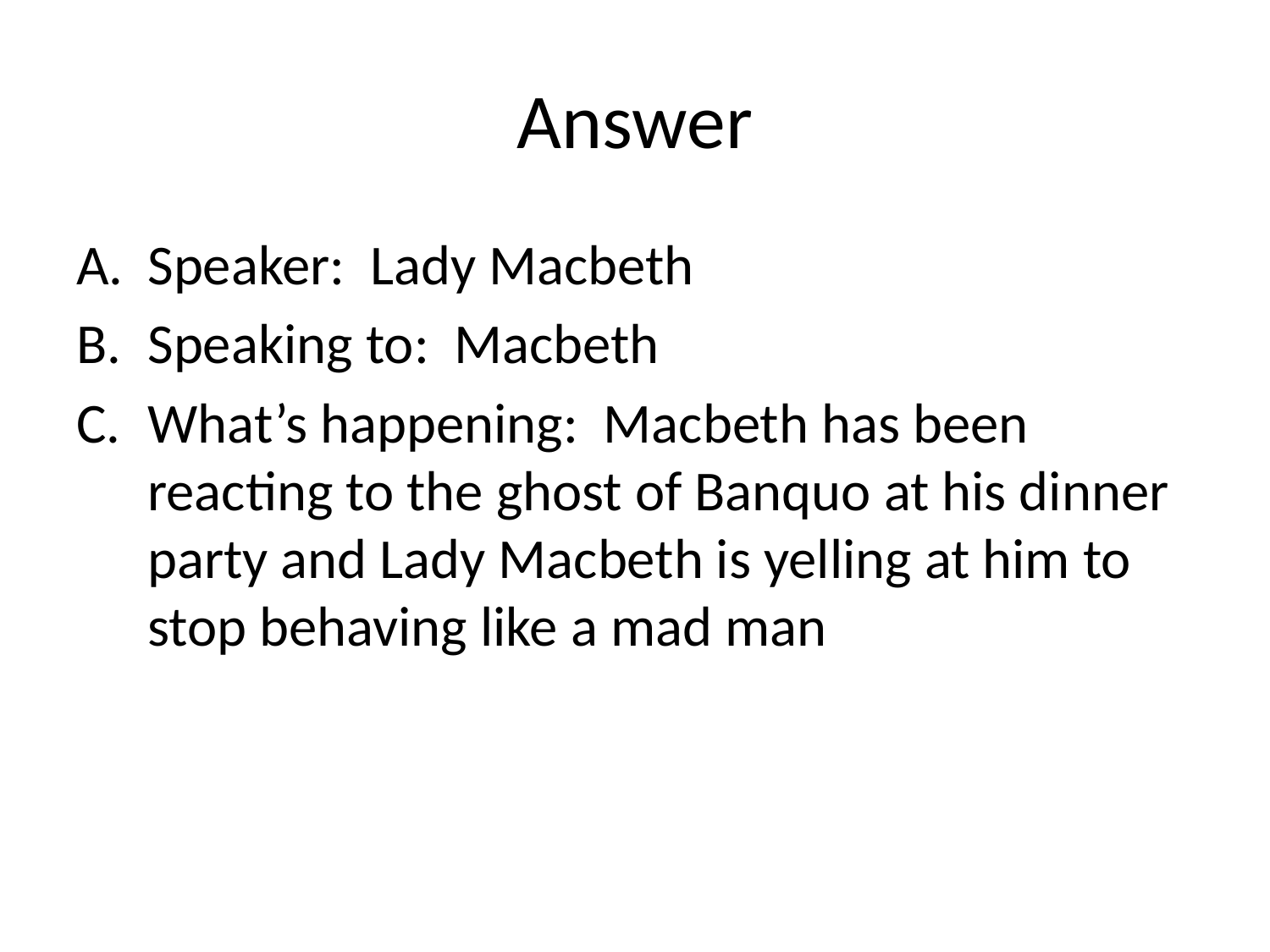

# Answer
Speaker:  Lady Macbeth
Speaking to:  Macbeth
What’s happening:  Macbeth has been reacting to the ghost of Banquo at his dinner party and Lady Macbeth is yelling at him to stop behaving like a mad man